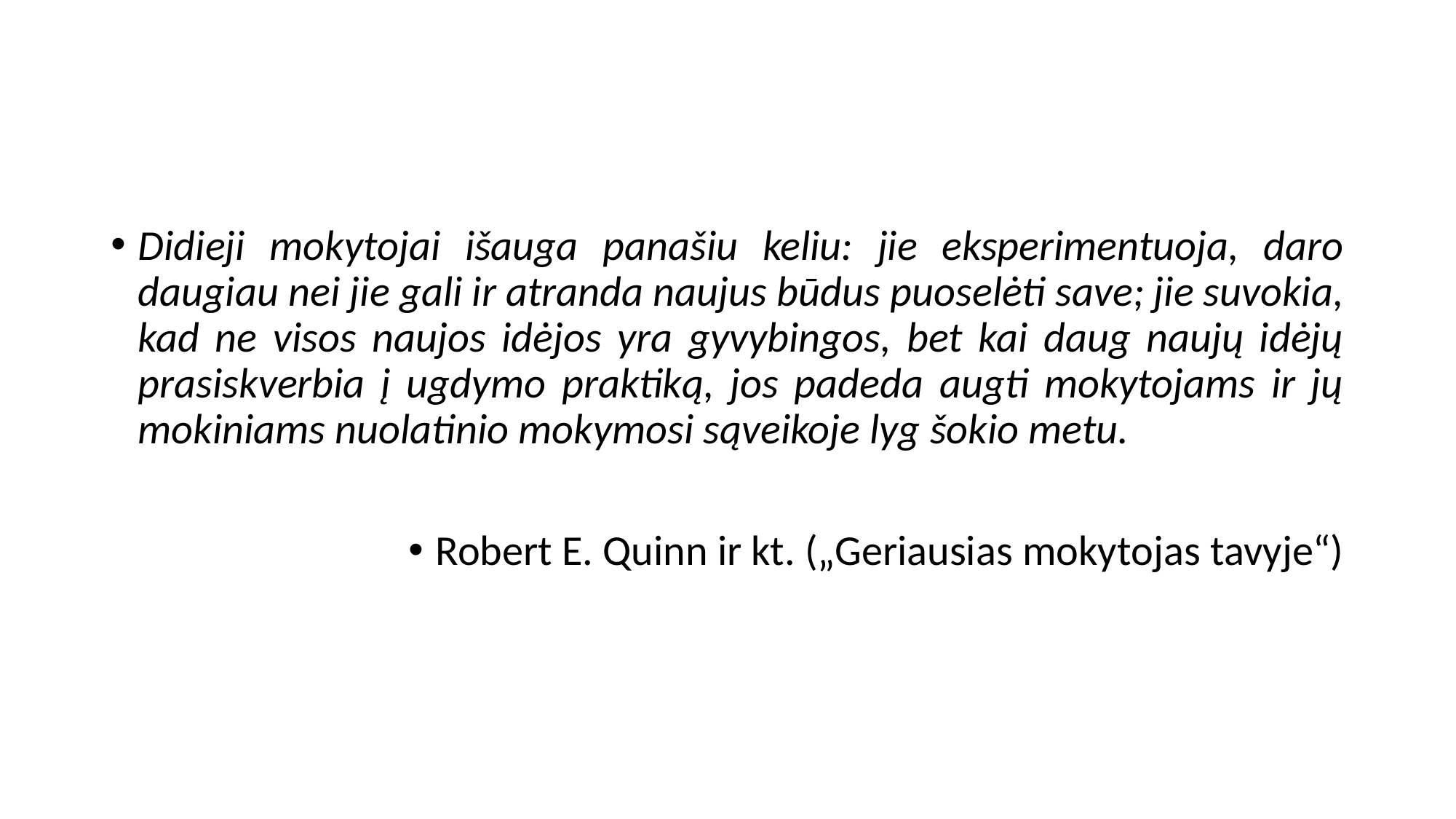

Didieji mokytojai išauga panašiu keliu: jie eksperimentuoja, daro daugiau nei jie gali ir atranda naujus būdus puoselėti save; jie suvokia, kad ne visos naujos idėjos yra gyvybingos, bet kai daug naujų idėjų prasiskverbia į ugdymo praktiką, jos padeda augti mokytojams ir jų mokiniams nuolatinio mokymosi sąveikoje lyg šokio metu.

Robert E. Quinn ir kt. („Geriausias mokytojas tavyje“)